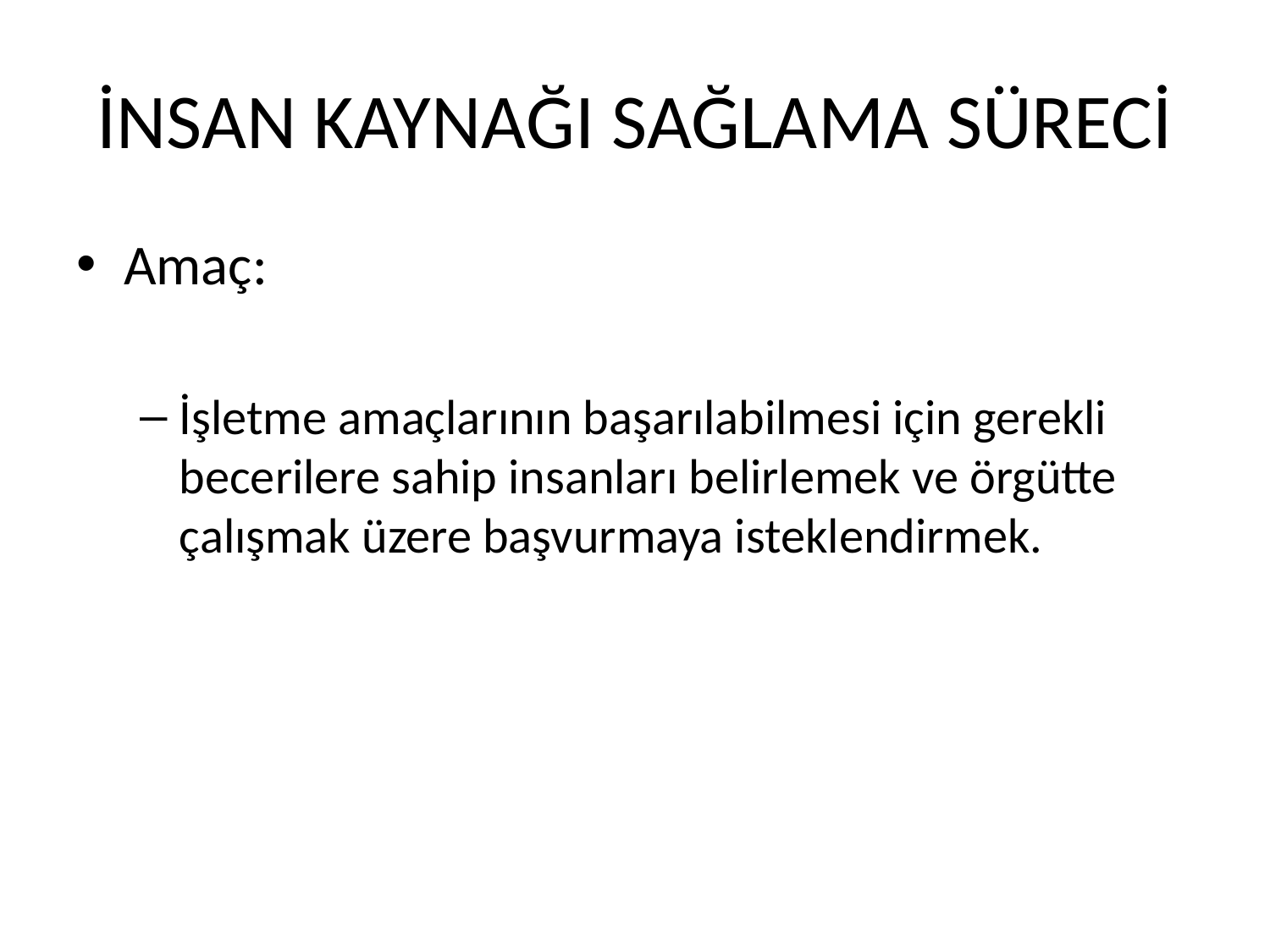

# İNSAN KAYNAĞI SAĞLAMA SÜRECİ
Amaç:

İşletme amaçlarının başarılabilmesi için gerekli becerilere sahip insanları belirlemek ve örgütte çalışmak üzere başvurmaya isteklendirmek.